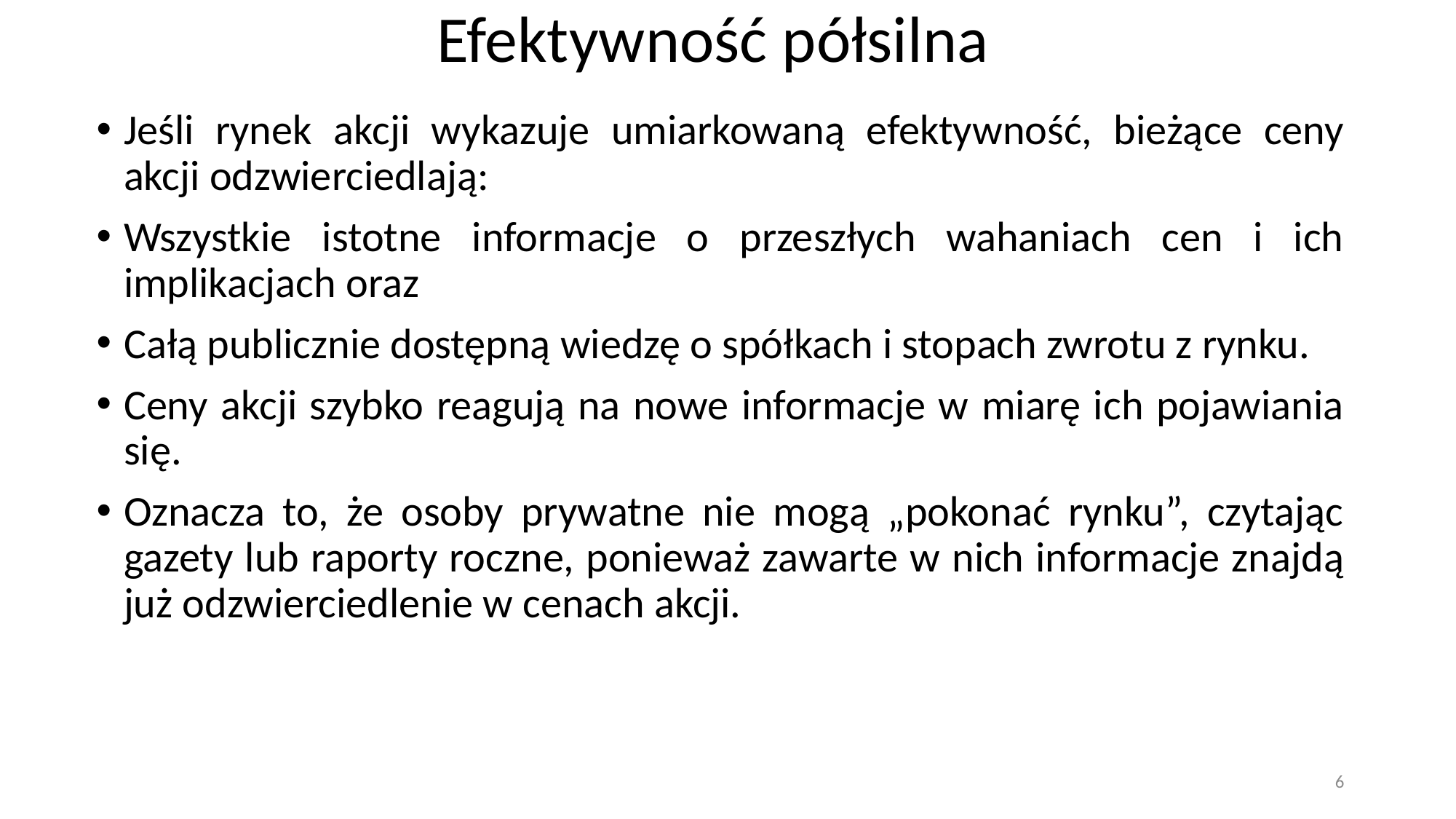

# Efektywność półsilna
Jeśli rynek akcji wykazuje umiarkowaną efektywność, bieżące ceny akcji odzwierciedlają:
Wszystkie istotne informacje o przeszłych wahaniach cen i ich implikacjach oraz
Całą publicznie dostępną wiedzę o spółkach i stopach zwrotu z rynku.
Ceny akcji szybko reagują na nowe informacje w miarę ich pojawiania się.
Oznacza to, że osoby prywatne nie mogą „pokonać rynku”, czytając gazety lub raporty roczne, ponieważ zawarte w nich informacje znajdą już odzwierciedlenie w cenach akcji.
6